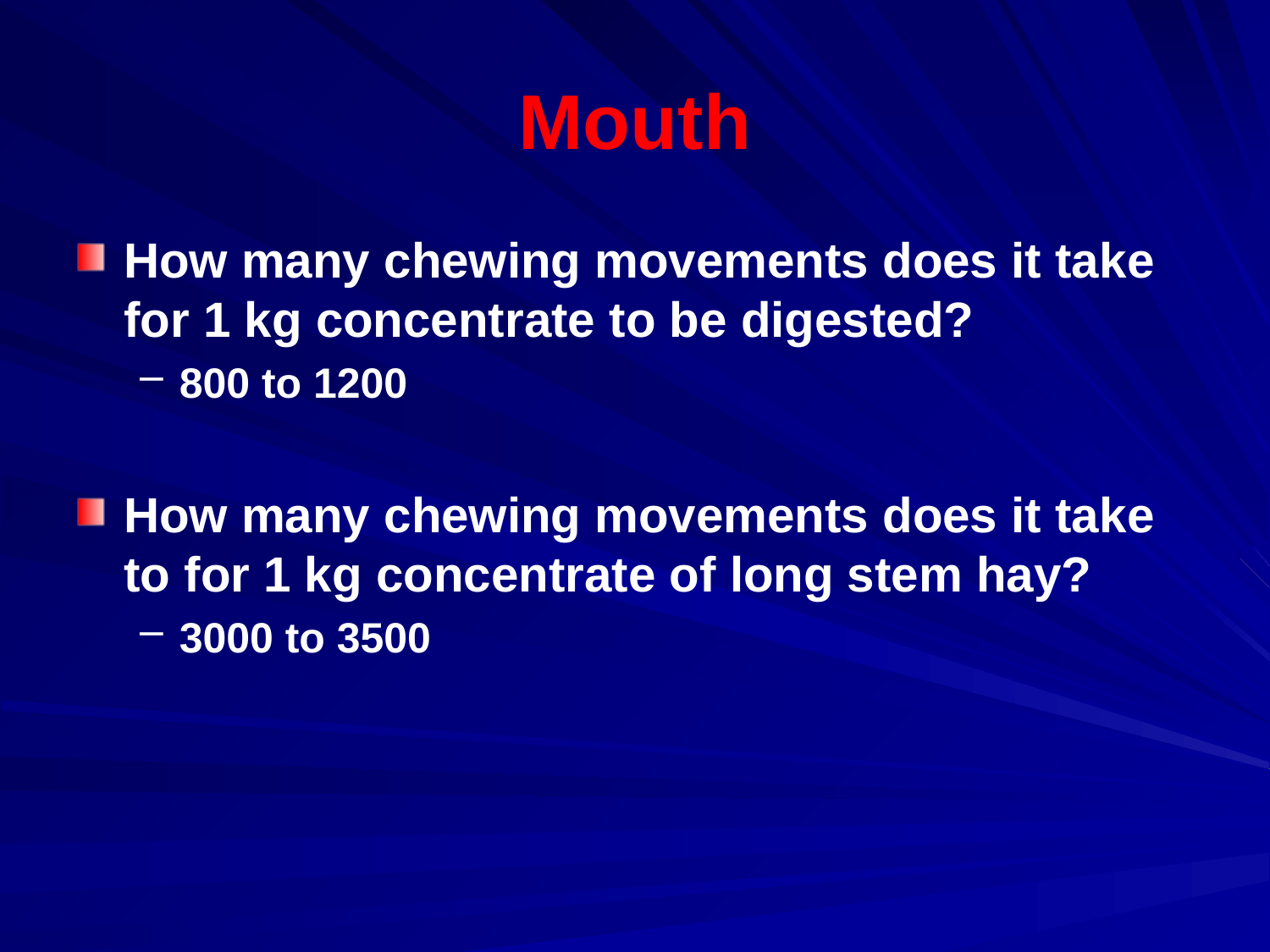

# Mouth
How many chewing movements does it take for 1 kg concentrate to be digested?
800 to 1200

How many chewing movements does it take to for 1 kg concentrate of long stem hay?
3000 to 3500